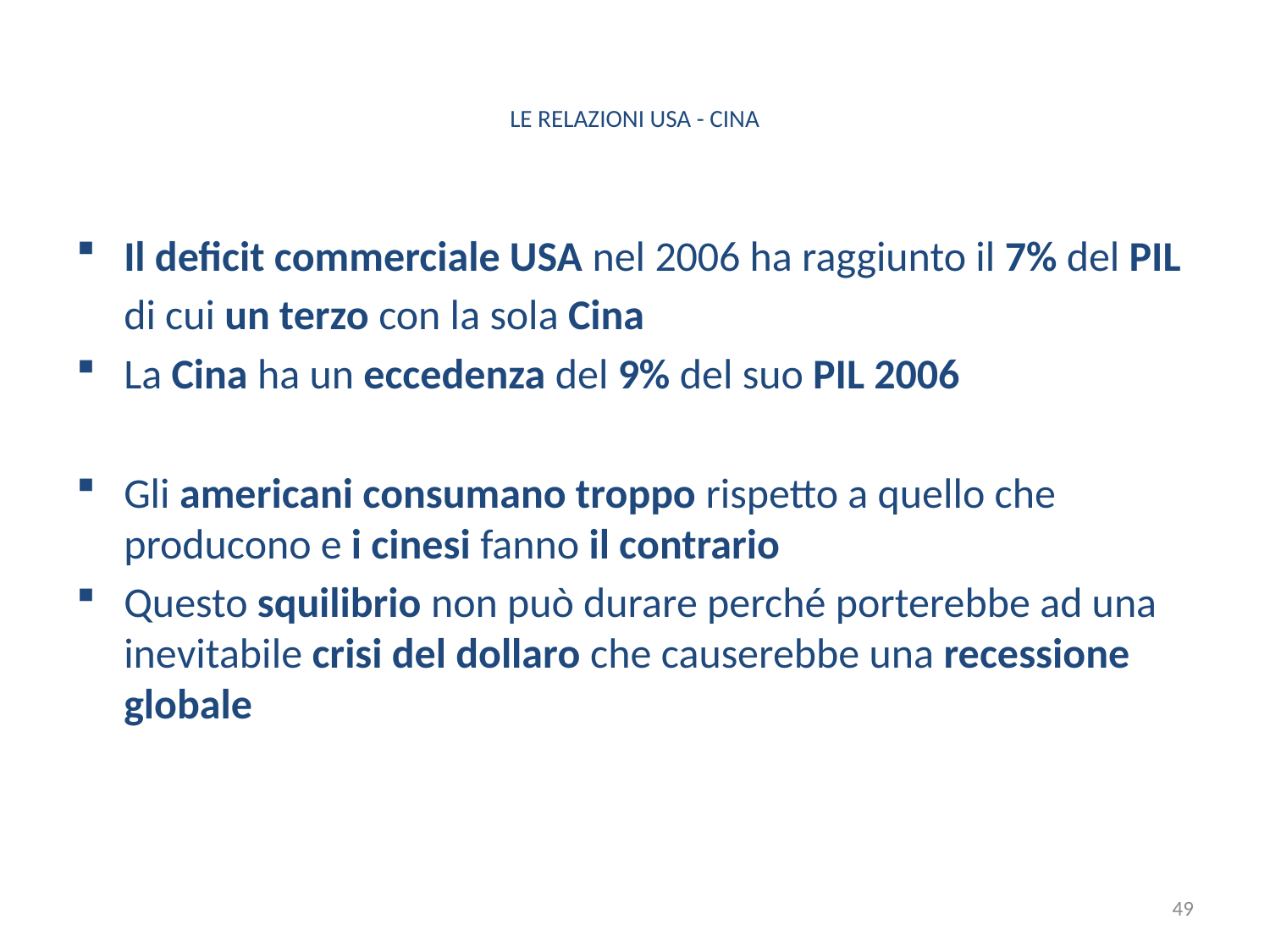

# LE RELAZIONI USA - CINA
Il deficit commerciale USA nel 2006 ha raggiunto il 7% del PIL
     di cui un terzo con la sola Cina
La Cina ha un eccedenza del 9% del suo PIL 2006

Gli americani consumano troppo rispetto a quello che producono e i cinesi fanno il contrario
Questo squilibrio non può durare perché porterebbe ad una inevitabile crisi del dollaro che causerebbe una recessione globale
49